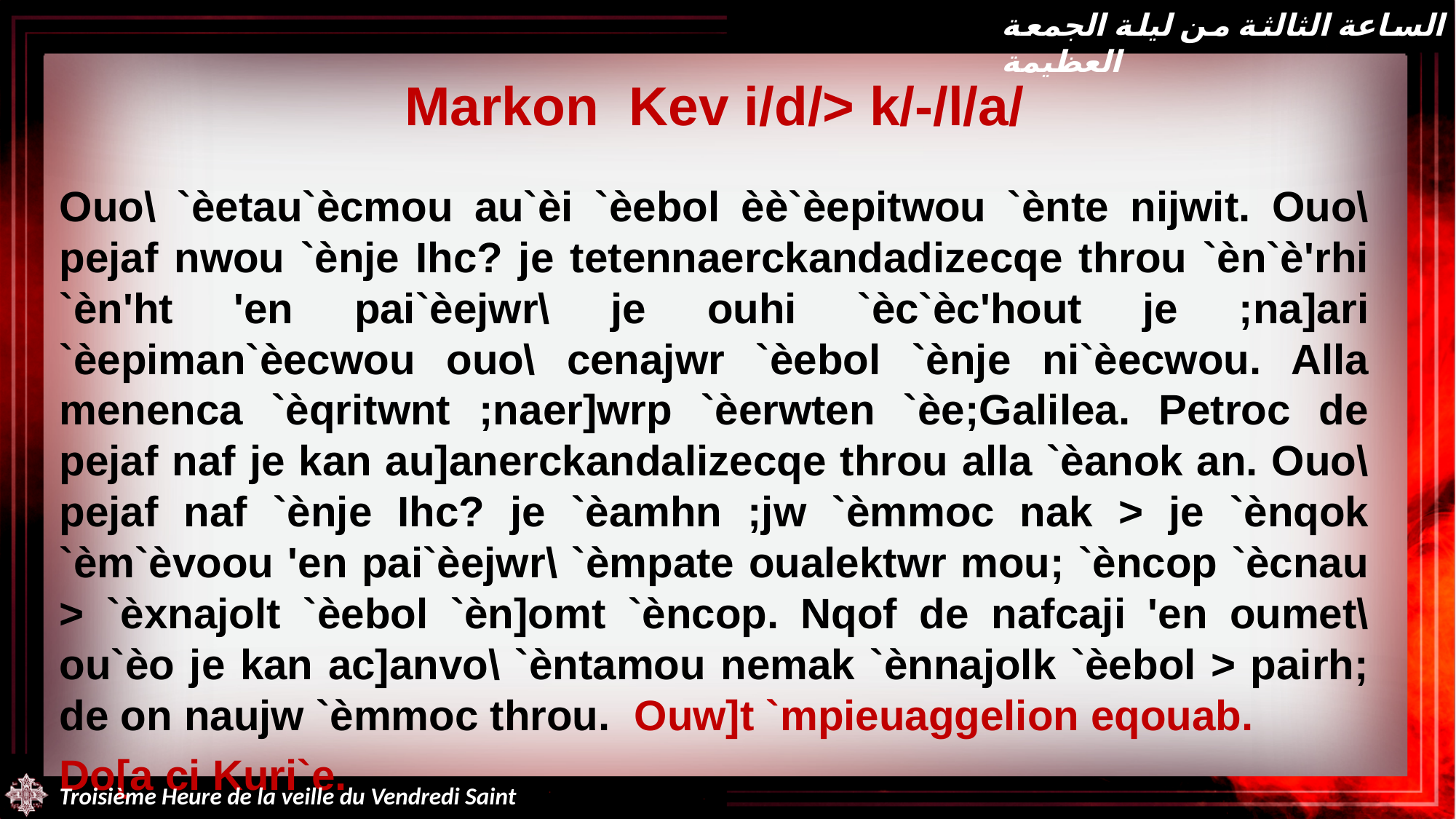

الساعة الثالثة من ليلة الجمعة العظيمة
Markon  Kev i/d/> k/-/l/a/

Ouo\ `èetau`ècmou au`èi `èebol èè`èepitwou `ènte nijwit. Ouo\ pejaf nwou `ènje Ihc? je tetennaerckandadizecqe throu `èn`è'rhi `èn'ht 'en pai`èejwr\ je ouhi `èc`èc'hout je ;na]ari `èepiman`èecwou ouo\ cenajwr `èebol `ènje ni`èecwou. Alla menenca `èqritwnt ;naer]wrp `èerwten `èe;Galilea. Petroc de pejaf naf je kan au]anerckandalizecqe throu alla `èanok an. Ouo\ pejaf naf `ènje Ihc? je `èamhn ;jw `èmmoc nak > je `ènqok `èm`èvoou 'en pai`èejwr\ `èmpate oualektwr mou; `èncop `ècnau > `èxnajolt `èebol `èn]omt `èncop. Nqof de nafcaji 'en oumet\ou`èo je kan ac]anvo\ `èntamou nemak `ènnajolk `èebol > pairh; de on naujw `èmmoc throu.  Ouw]t `mpieuaggelion eqouab.
Do[a ci Kuri`e.
Troisième Heure de la veille du Vendredi Saint